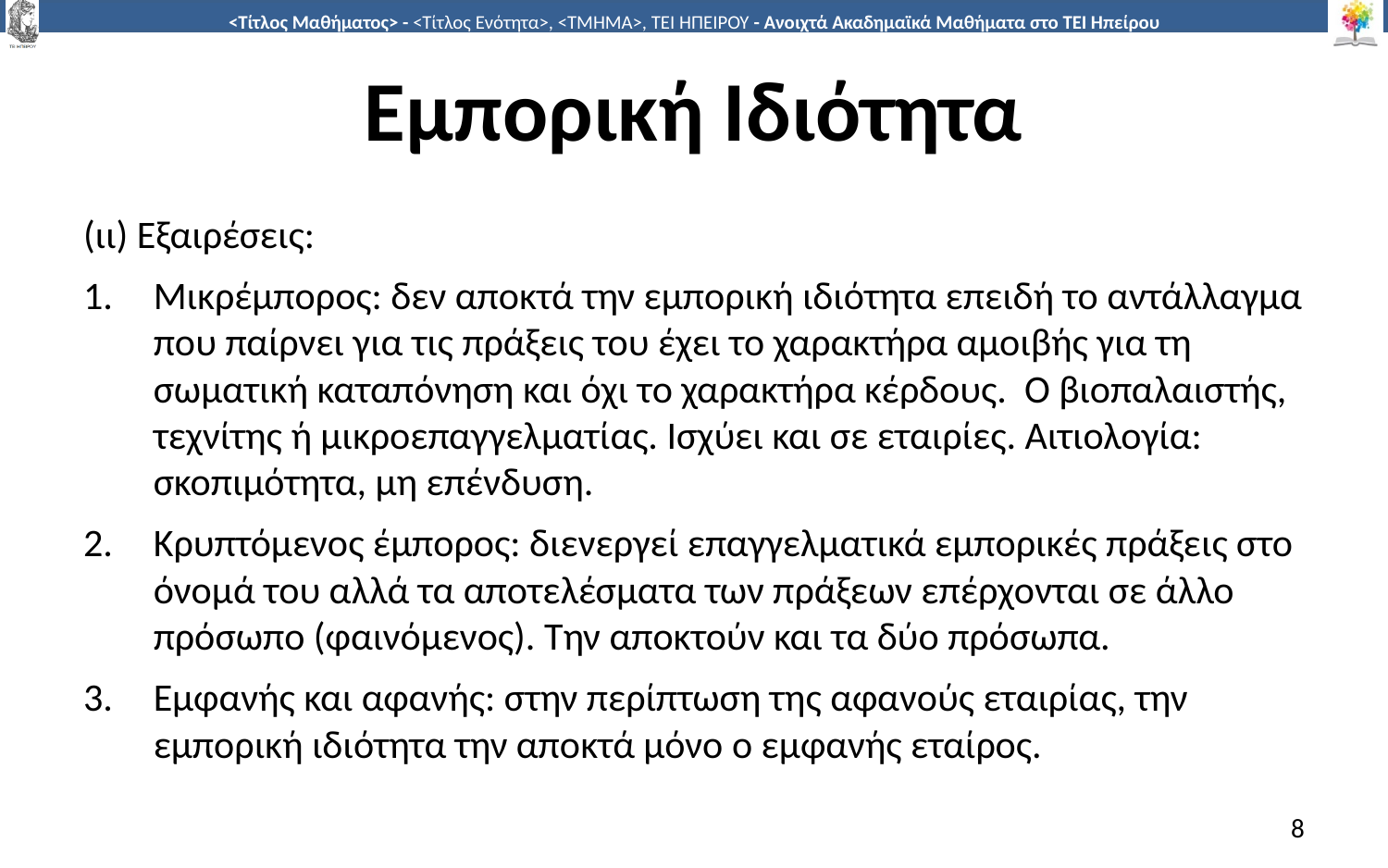

# Εμπορική Ιδιότητα
(ιι) Εξαιρέσεις:
Μικρέμπορος: δεν αποκτά την εμπορική ιδιότητα επειδή το αντάλλαγμα που παίρνει για τις πράξεις του έχει το χαρακτήρα αμοιβής για τη σωματική καταπόνηση και όχι το χαρακτήρα κέρδους.  Ο βιοπαλαιστής, τεχνίτης ή μικροεπαγγελματίας. Ισχύει και σε εταιρίες. Αιτιολογία: σκοπιμότητα, μη επένδυση.
Κρυπτόμενος έμπορος: διενεργεί επαγγελματικά εμπορικές πράξεις στο όνομά του αλλά τα αποτελέσματα των πράξεων επέρχονται σε άλλο πρόσωπο (φαινόμενος). Την αποκτούν και τα δύο πρόσωπα.
Εμφανής και αφανής: στην περίπτωση της αφανούς εταιρίας, την εμπορική ιδιότητα την αποκτά μόνο ο εμφανής εταίρος.

8